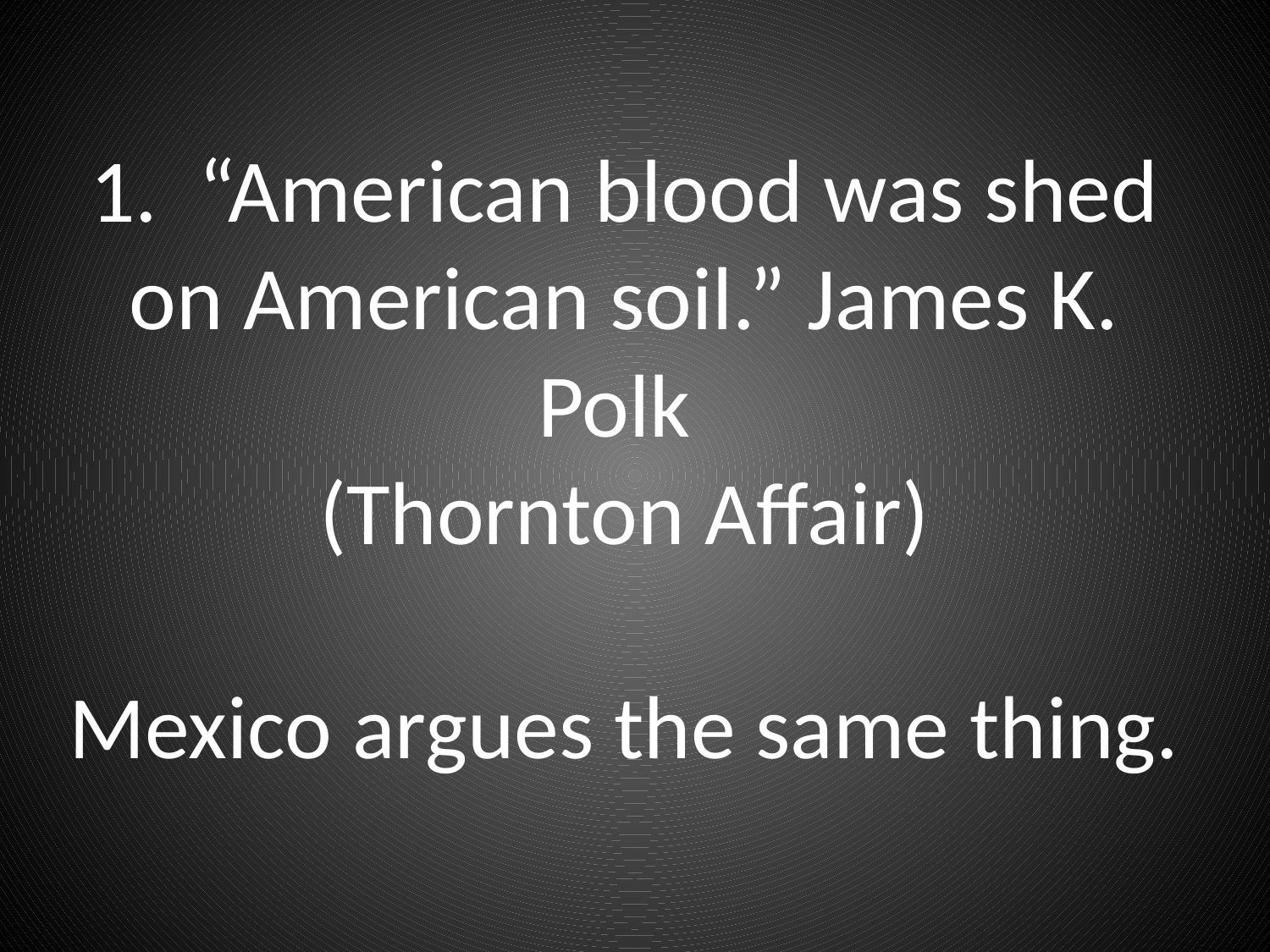

# 1.  “American blood was shed on American soil.” James K. Polk (Thornton Affair) Mexico argues the same thing.